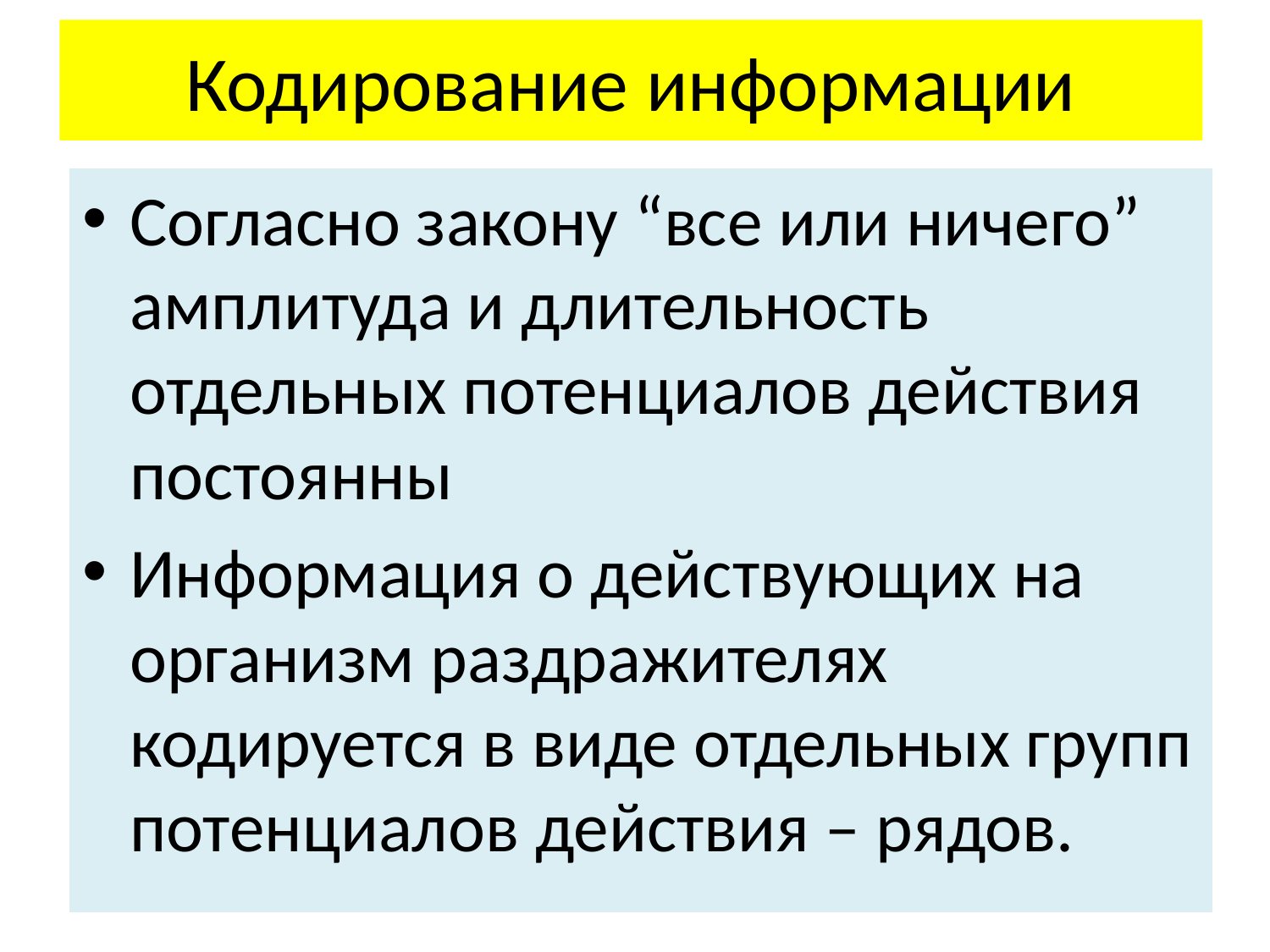

# Кодирование информации
Согласно закону “все или ничего” амплитуда и длительность отдельных потенциалов действия постоянны
Информация о действующих на организм раздражителях кодируется в виде отдельных групп потенциалов действия – рядов.